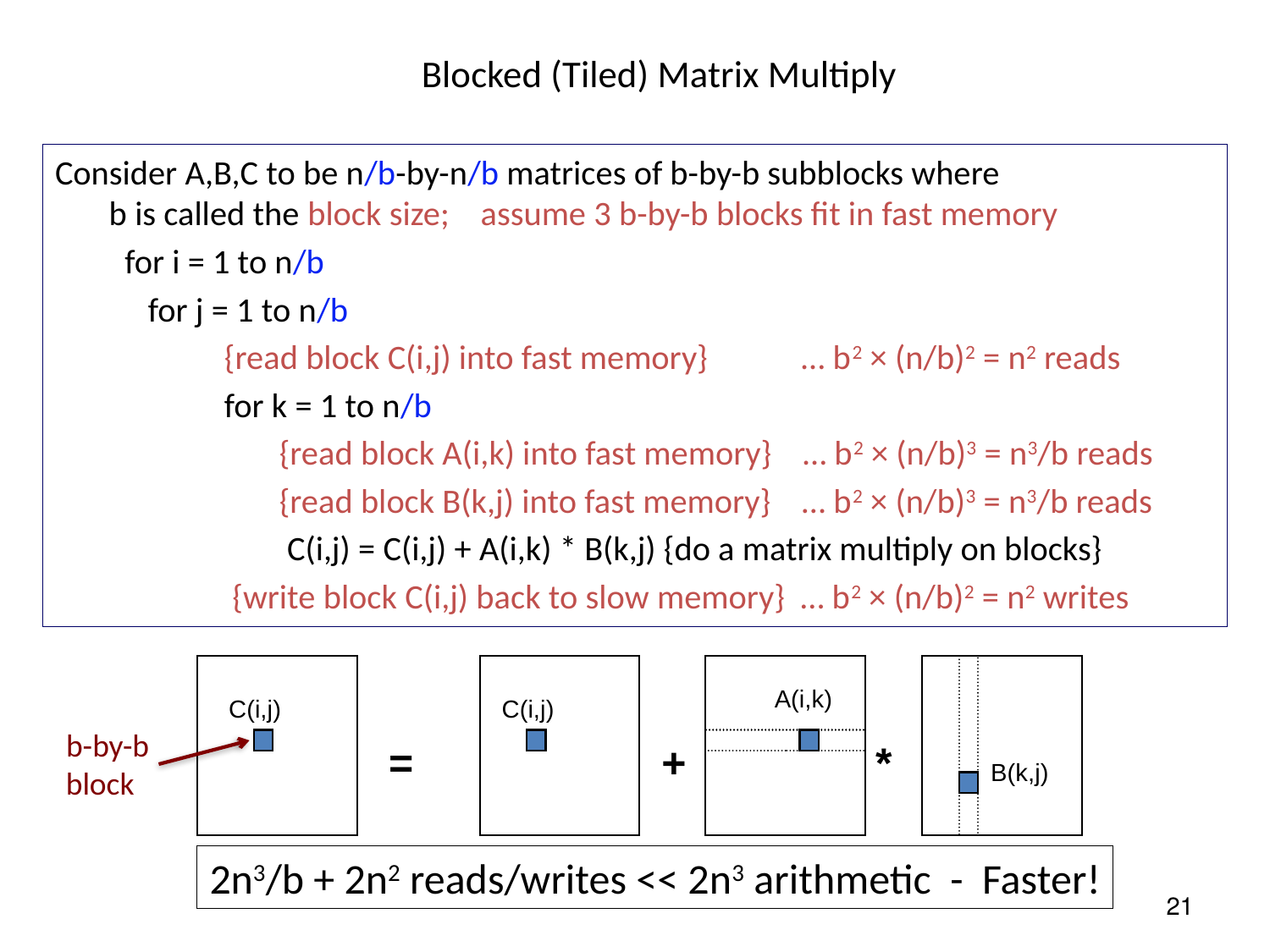

# Blocked (Tiled) Matrix Multiply
Consider A,B,C to be n/b-by-n/b matrices of b-by-b subblocks where                             b is called the block size;    assume 3 b-by-b blocks fit in fast memory
	   for i = 1 to n/b
 	      for j = 1 to n/b
       	{read block C(i,j) into fast memory}            … b2 × (n/b)2 = n2 reads
       	for k = 1 to n/b
           	       {read block A(i,k) into fast memory}    … b2 × (n/b)3 = n3/b reads
           	       {read block B(k,j) into fast memory}    … b2 × (n/b)3 = n3/b reads
          	        C(i,j) = C(i,j) + A(i,k) * B(k,j) {do a matrix multiply on blocks}
      	 {write block C(i,j) back to slow memory}  … b2 × (n/b)2 = n2 writes

A(i,k)
C(i,j)
C(i,j)
b-by-b
block

=

+

*
B(k,j)

2n3/b + 2n2 reads/writes << 2n3 arithmetic  -  Faster!
21